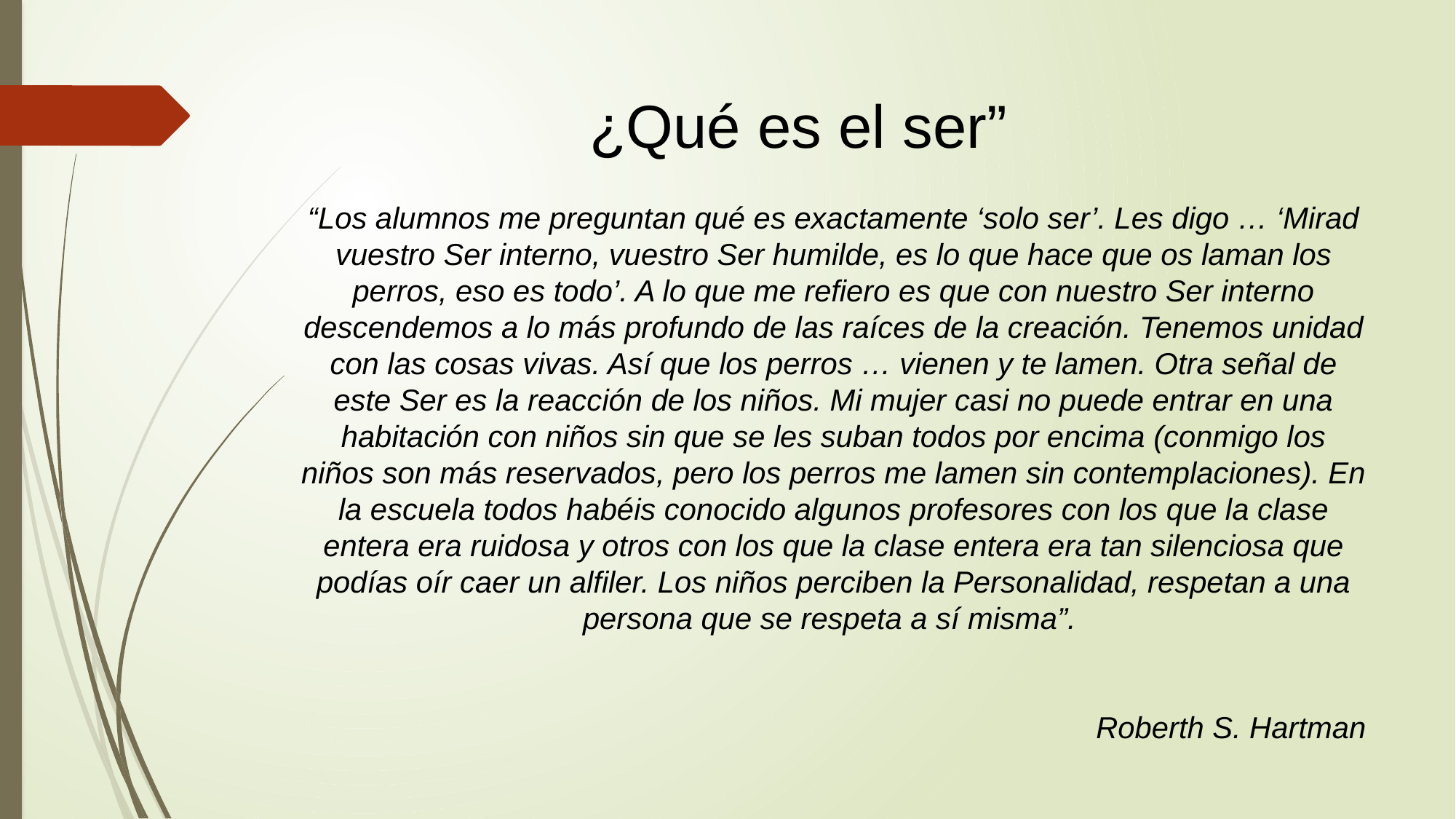

¿Qué es el ser”
“Los alumnos me preguntan qué es exactamente ‘solo ser’. Les digo … ‘Mirad vuestro Ser interno, vuestro Ser humilde, es lo que hace que os laman los perros, eso es todo’. A lo que me refiero es que con nuestro Ser interno descendemos a lo más profundo de las raíces de la creación. Tenemos unidad con las cosas vivas. Así que los perros … vienen y te lamen. Otra señal de este Ser es la reacción de los niños. Mi mujer casi no puede entrar en una habitación con niños sin que se les suban todos por encima (conmigo los niños son más reservados, pero los perros me lamen sin contemplaciones). En la escuela todos habéis conocido algunos profesores con los que la clase entera era ruidosa y otros con los que la clase entera era tan silenciosa que podías oír caer un alfiler. Los niños perciben la Personalidad, respetan a una persona que se respeta a sí misma”.

Roberth S. Hartman